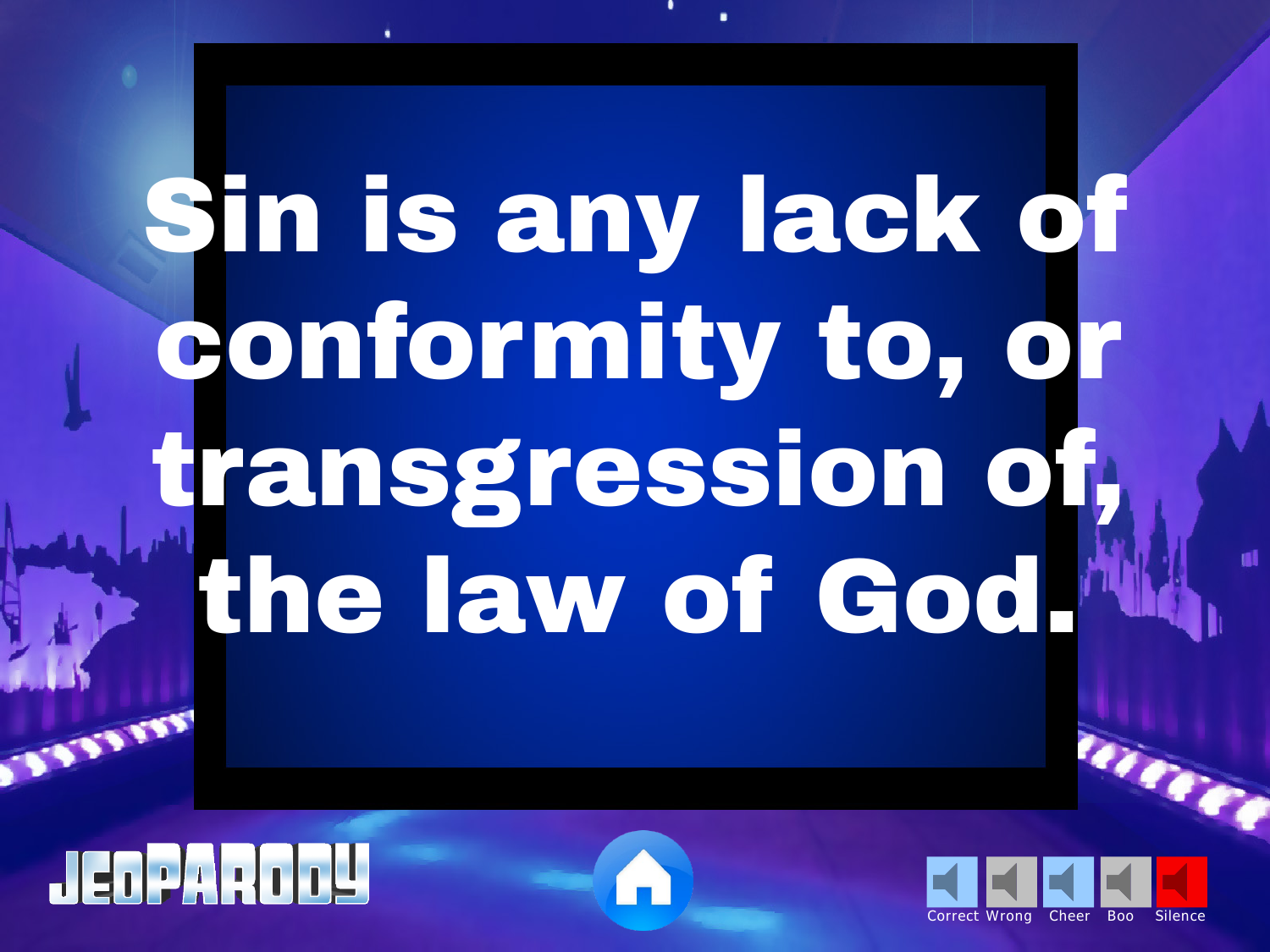

Sin is any lack of conformity to, or transgression of, the law of God.